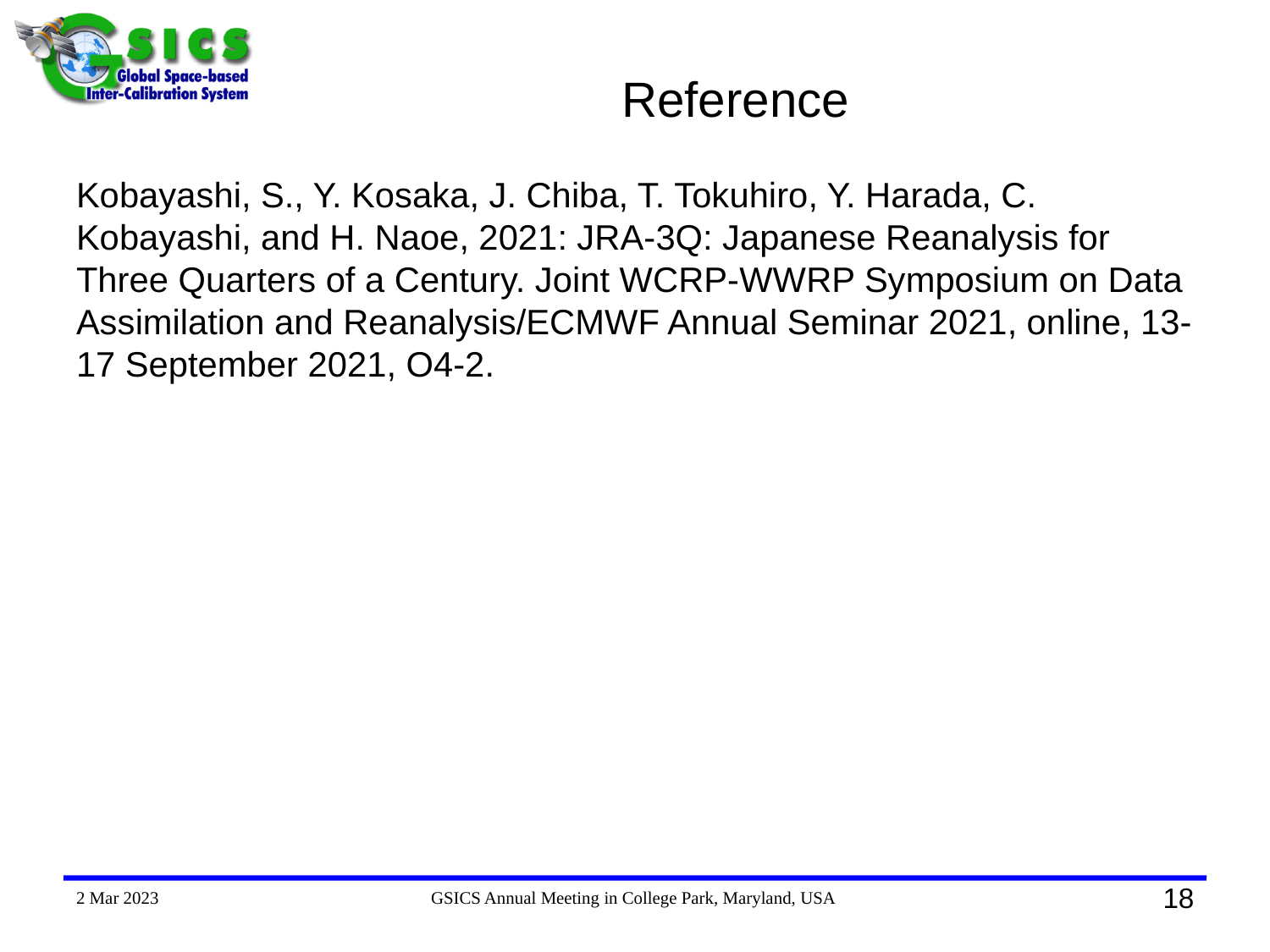

# Reference
Kobayashi, S., Y. Kosaka, J. Chiba, T. Tokuhiro, Y. Harada, C. Kobayashi, and H. Naoe, 2021: JRA-3Q: Japanese Reanalysis for Three Quarters of a Century. Joint WCRP-WWRP Symposium on Data Assimilation and Reanalysis/ECMWF Annual Seminar 2021, online, 13-17 September 2021, O4-2.
2 Mar 2023
GSICS Annual Meeting in College Park, Maryland, USA
18